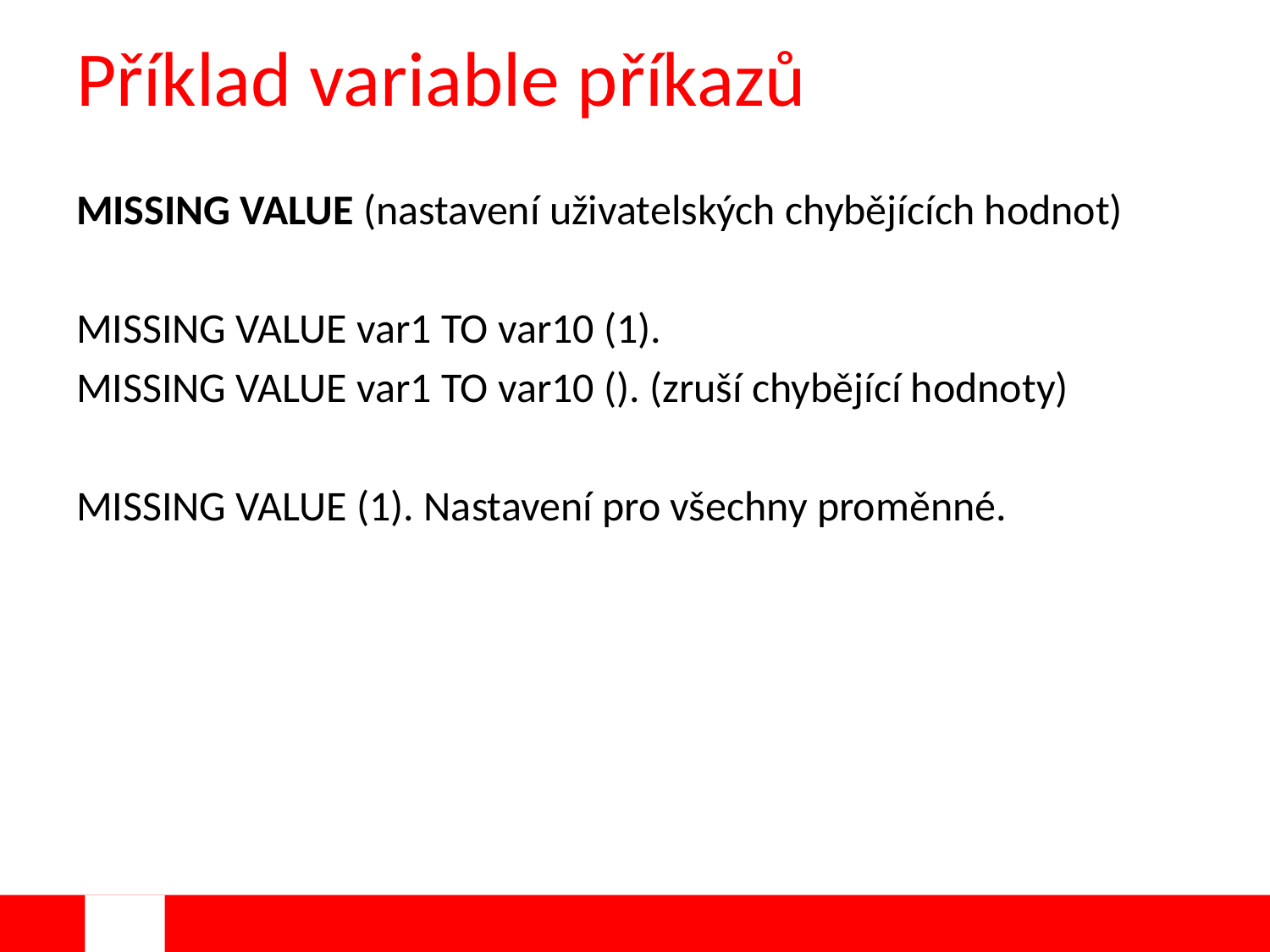

# Příklad variable příkazů
MISSING VALUE (nastavení uživatelských chybějících hodnot)

MISSING VALUE var1 TO var10 (1).
MISSING VALUE var1 TO var10 (). (zruší chybějící hodnoty)

MISSING VALUE (1). Nastavení pro všechny proměnné.